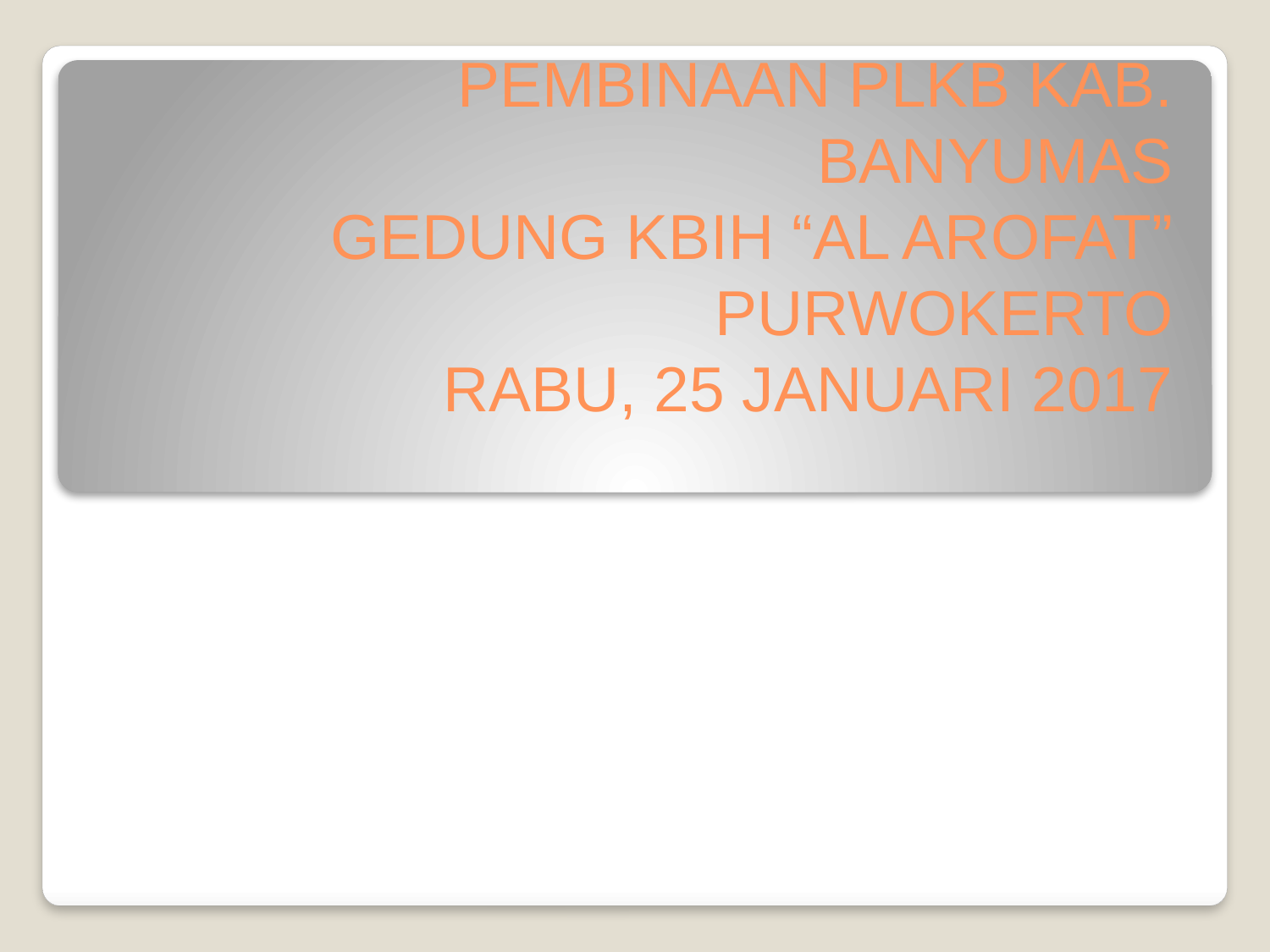

# PEMBINAAN PLKB KAB. BANYUMAS GEDUNG KBIH “AL AROFAT” PURWOKERTO RABU, 25 JANUARI 2017